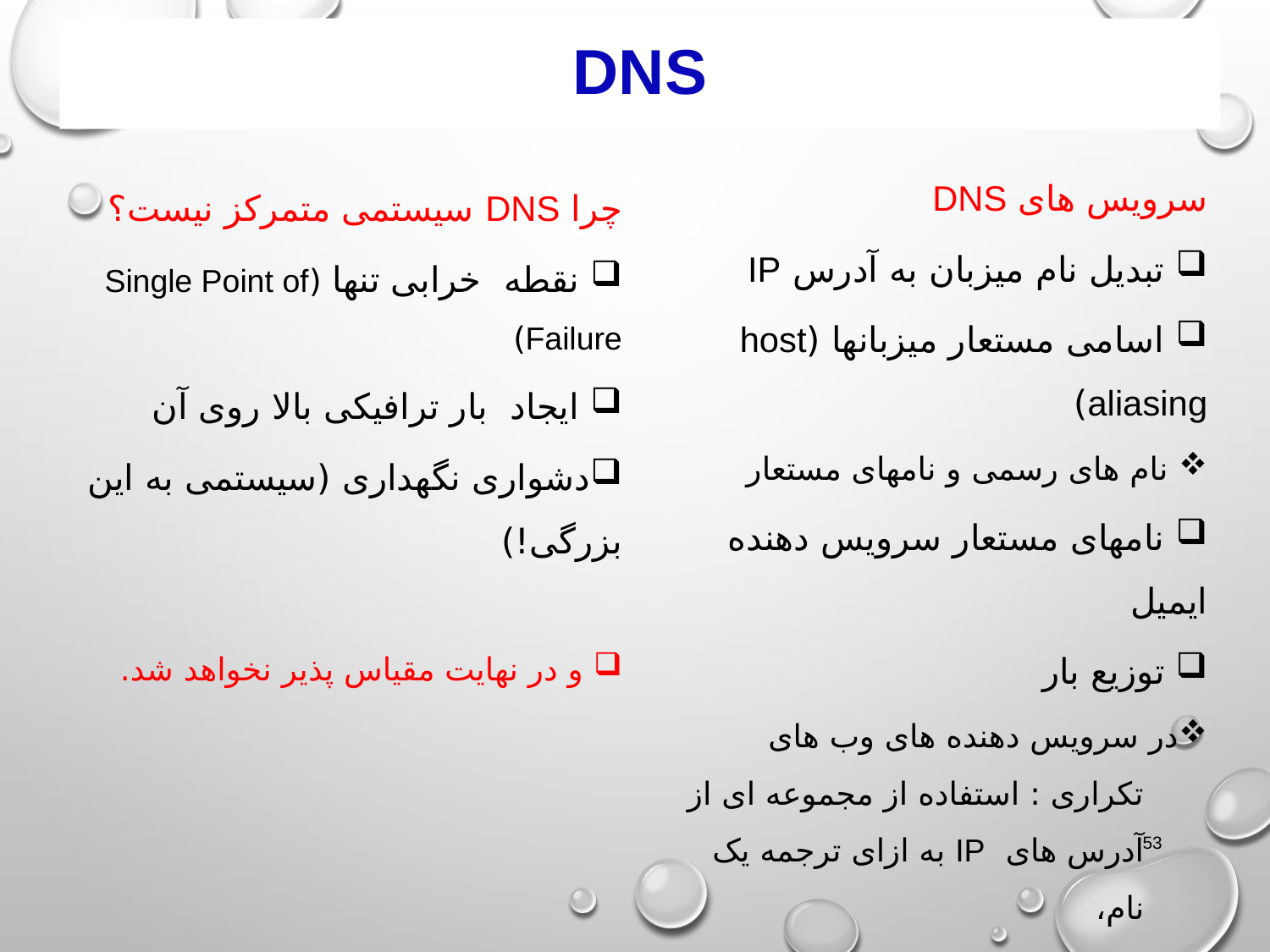

# DNS
سرویس های DNS
 تبدیل نام میزبان به آدرس IP
 اسامی مستعار میزبانها (host aliasing)
 نام های رسمی و نامهای مستعار
 نامهای مستعار سرویس دهنده ایمیل
 توزیع بار
در سرویس دهنده های وب های تکراری : استفاده از مجموعه ای از آدرس های  IP به ازای ترجمه یک نام،
چرا DNS سیستمی متمرکز نیست؟
 نقطه  خرابی تنها (Single Point of Failure)
 ایجاد  بار ترافیکی بالا روی آن
دشواری نگهداری (سیستمی به این بزرگی!)

 و در نهایت مقیاس پذیر نخواهد شد.
53